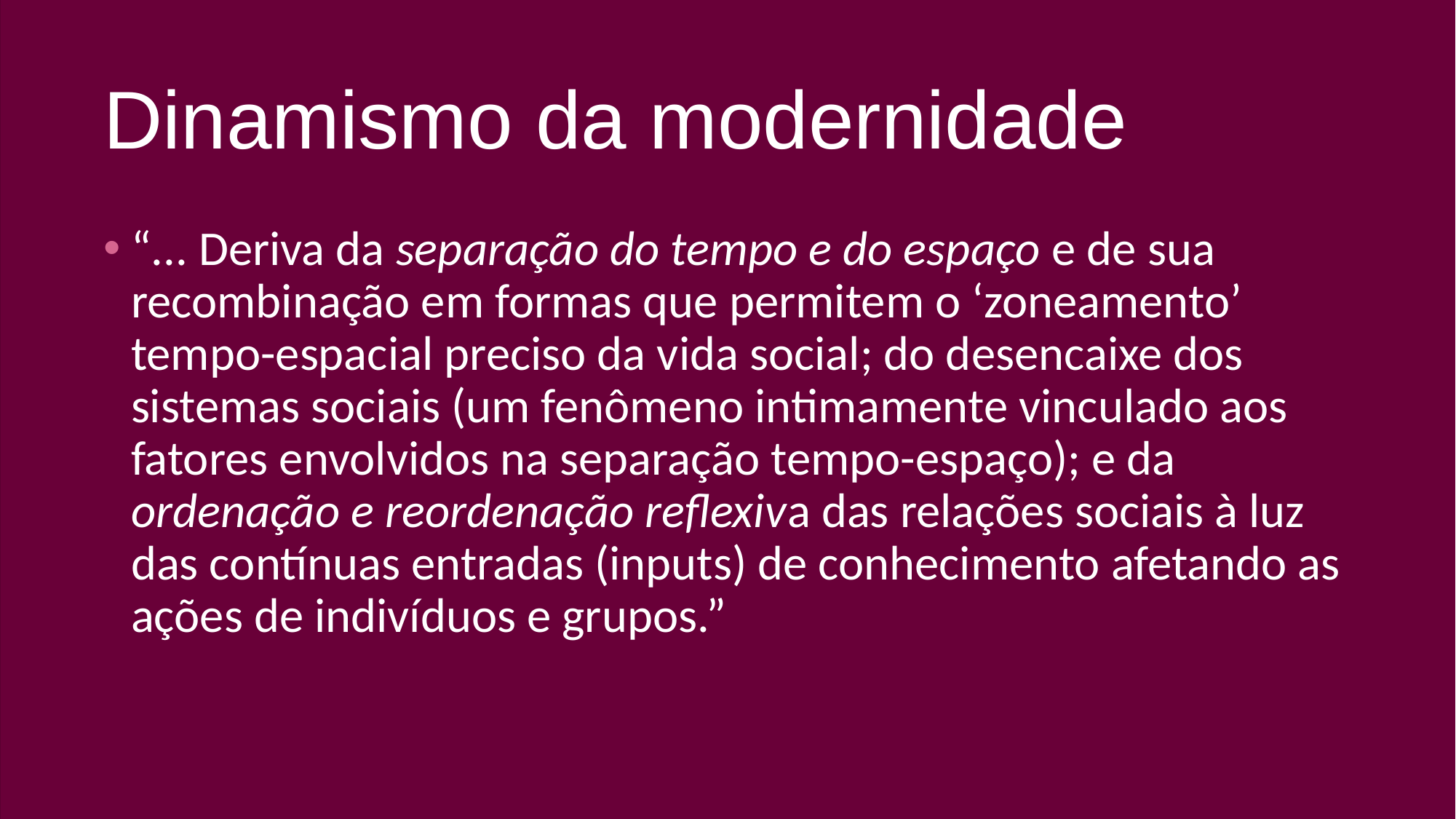

# Dinamismo da modernidade
“... Deriva da separação do tempo e do espaço e de sua recombinação em formas que permitem o ‘zoneamento’ tempo-espacial preciso da vida social; do desencaixe dos sistemas sociais (um fenômeno intimamente vinculado aos fatores envolvidos na separação tempo-espaço); e da ordenação e reordenação reflexiva das relações sociais à luz das contínuas entradas (inputs) de conhecimento afetando as ações de indivíduos e grupos.”